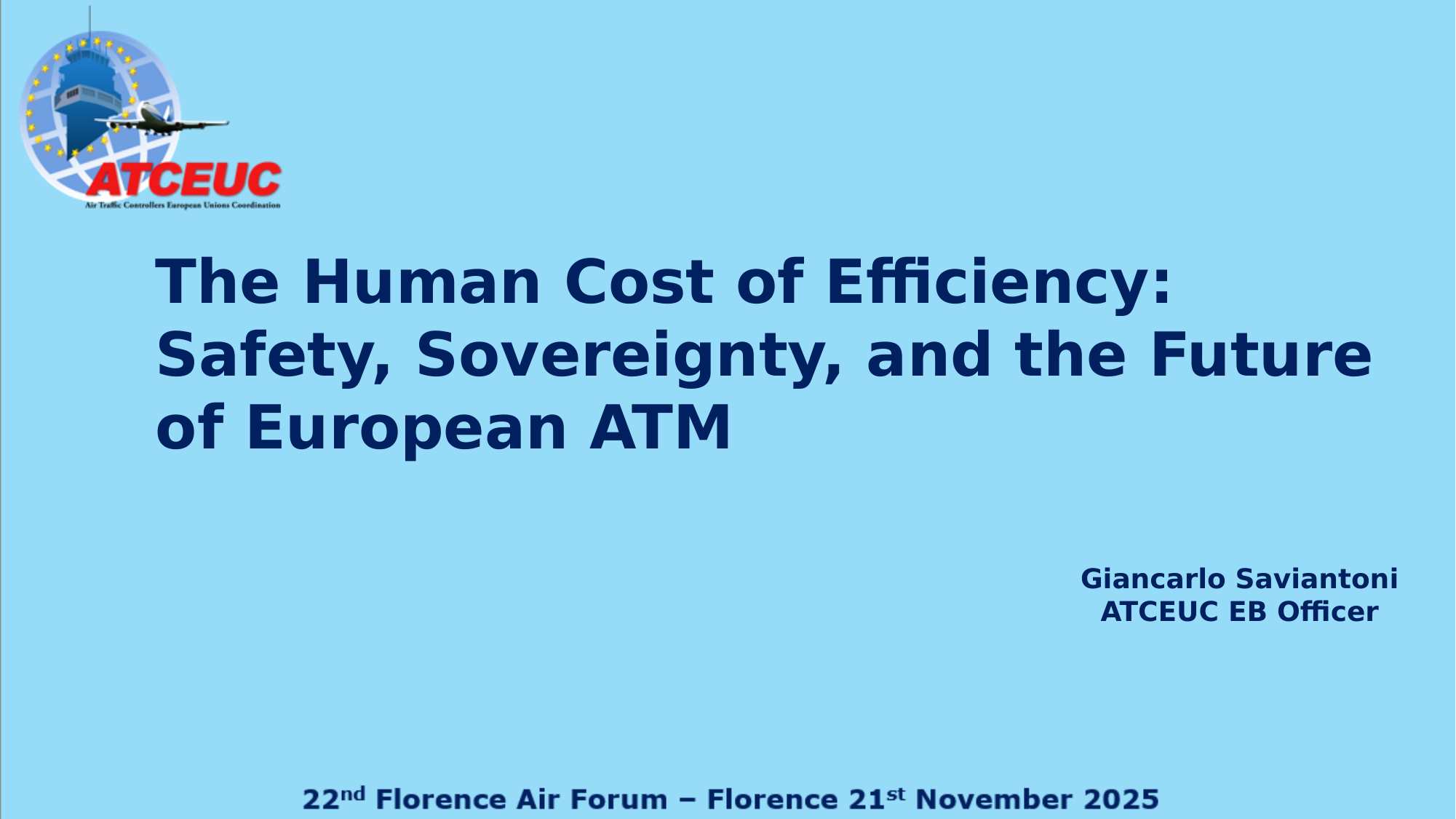

The Human Cost of Efficiency: Safety, Sovereignty, and the Future of European ATM
Giancarlo Saviantoni
ATCEUC EB Officer